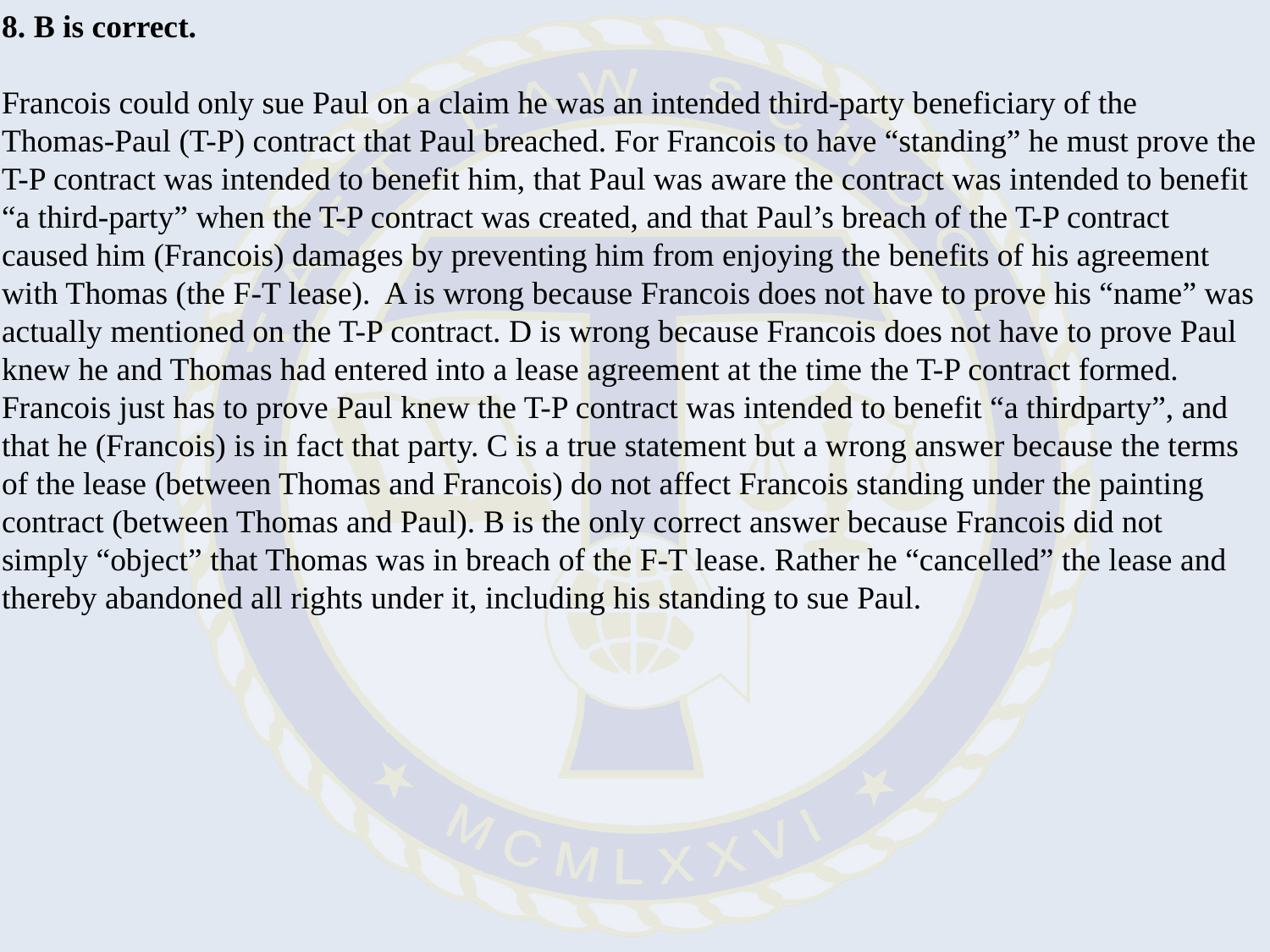

8. B is correct.

Francois could only sue Paul on a claim he was an intended third-party beneficiary of the Thomas-Paul (T-P) contract that Paul breached. For Francois to have “standing” he must prove the T-P contract was intended to benefit him, that Paul was aware the contract was intended to benefit “a third-party” when the T-P contract was created, and that Paul’s breach of the T-P contract caused him (Francois) damages by preventing him from enjoying the benefits of his agreement with Thomas (the F-T lease).  A is wrong because Francois does not have to prove his “name” was actually mentioned on the T-P contract. D is wrong because Francois does not have to prove Paul knew he and Thomas had entered into a lease agreement at the time the T-P contract formed. Francois just has to prove Paul knew the T-P contract was intended to benefit “a thirdparty”, and that he (Francois) is in fact that party. C is a true statement but a wrong answer because the terms of the lease (between Thomas and Francois) do not affect Francois standing under the painting contract (between Thomas and Paul). B is the only correct answer because Francois did not simply “object” that Thomas was in breach of the F-T lease. Rather he “cancelled” the lease and thereby abandoned all rights under it, including his standing to sue Paul.